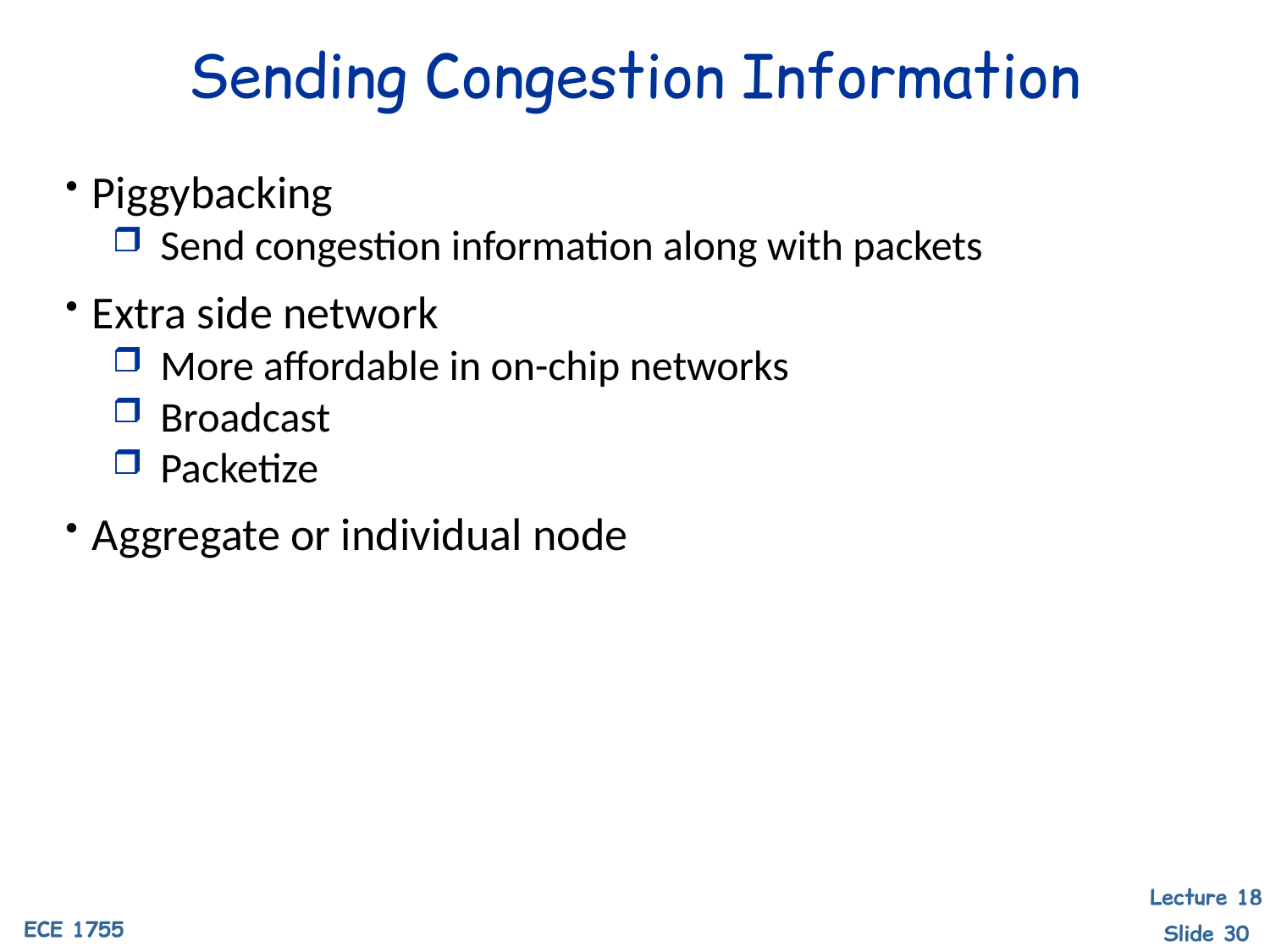

# Sending Congestion Information
Piggybacking
Send congestion information along with packets
Extra side network
More affordable in on-chip networks
Broadcast
Packetize
Aggregate or individual node